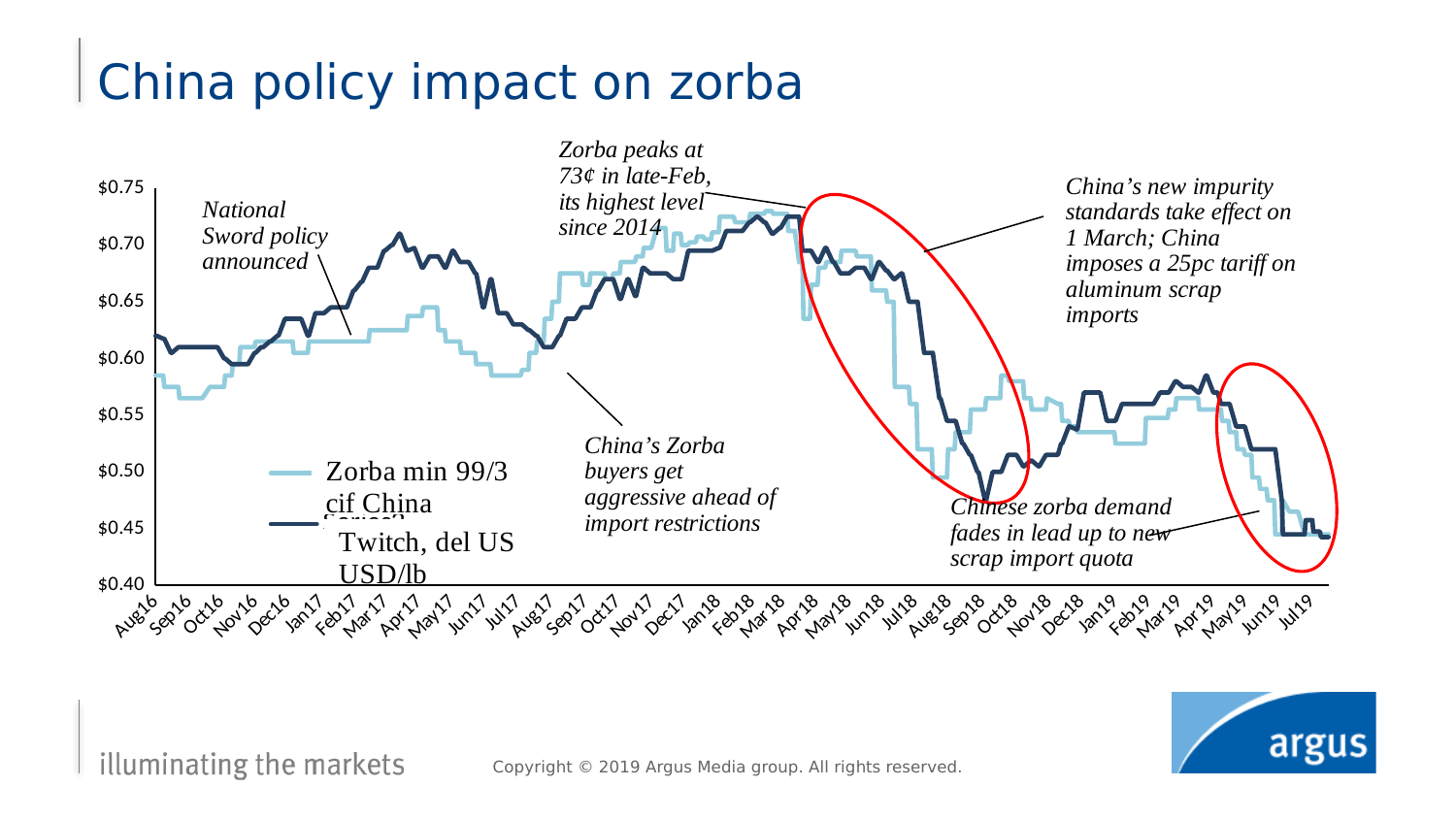

# China policy impact on zorba

### Chart

| Category |  |  |
|---|---|---|
| 42600 | 0.585 | 0.62 |
| 42601 | 0.585 | 0.62 |
| 42607 | 0.585 | 0.6175 |
| 42608 | 0.575 | 0.6175 |
| 42614 | 0.575 | 0.605 |
| 42615 | 0.575 | 0.605 |
| 42621 | 0.575 | 0.61 |
| 42622 | 0.565 | 0.61 |
| 42628 | 0.565 | 0.61 |
| 42629 | 0.565 | 0.61 |
| 42635 | 0.565 | 0.61 |
| 42636 | 0.565 | 0.61 |
| 42642 | 0.565 | 0.61 |
| 42643 | 0.565 | 0.61 |
| 42650 | 0.575 | 0.61 |
| 42656 | 0.575 | 0.61 |
| 42657 | 0.575 | 0.61 |
| 42663 | 0.575 | 0.6 |
| 42664 | 0.585 | 0.6 |
| 42670 | 0.585 | 0.595 |
| 42671 | 0.595 | 0.595 |
| 42677 | 0.595 | 0.595 |
| 42678 | 0.61 | 0.595 |
| 42684 | 0.61 | 0.595 |
| 42685 | 0.61 | 0.595 |
| 42691 | 0.61 | 0.605 |
| 42692 | 0.615 | 0.605 |
| 42697 | 0.615 | 0.61 |
| 42699 | 0.615 | 0.61 |
| 42705 | 0.615 | 0.615 |
| 42706 | 0.615 | 0.615 |
| 42712 | 0.615 | 0.62 |
| 42713 | 0.615 | 0.62 |
| 42719 | 0.615 | 0.635 |
| 42720 | 0.615 | 0.635 |
| 42726 | 0.615 | 0.635 |
| 42727 | 0.605 | 0.635 |
| 42733 | 0.605 | 0.635 |
| 42734 | 0.605 | 0.635 |
| 42740 | 0.605 | 0.62 |
| 42741 | 0.615 | 0.62 |
| 42747 | 0.615 | 0.64 |
| 42748 | 0.615 | 0.64 |
| 42754 | 0.615 | 0.64 |
| 42755 | 0.615 | 0.64 |
| 42761 | 0.615 | 0.645 |
| 42762 | 0.615 | 0.645 |
| 42768 | 0.615 | 0.645 |
| 42769 | 0.615 | 0.645 |
| 42775 | 0.615 | 0.645 |
| 42776 | 0.615 | 0.645 |
| 42782 | 0.615 | 0.66 |
| 42783 | 0.615 | 0.66 |
| 42789 | 0.615 | 0.6675 |
| 42790 | 0.615 | 0.6675 |
| 42796 | 0.615 | 0.68 |
| 42797 | 0.625 | 0.68 |
| 42803 | 0.625 | 0.68 |
| 42804 | 0.625 | 0.68 |
| 42810 | 0.625 | 0.695 |
| 42811 | 0.625 | 0.695 |
| 42817 | 0.625 | 0.7 |
| 42818 | 0.625 | 0.7 |
| 42824 | 0.625 | 0.71 |
| 42825 | 0.625 | 0.71 |
| 42831 | 0.625 | 0.695 |
| 42832 | 0.6375 | 0.695 |
| 42838 | 0.6375 | 0.6975 |
| 42845 | 0.6375 | 0.68 |
| 42846 | 0.645 | 0.68 |
| 42852 | 0.645 | 0.69 |
| 42853 | 0.645 | 0.69 |
| 42859 | 0.645 | 0.69 |
| 42860 | 0.625 | 0.69 |
| 42866 | 0.625 | 0.68 |
| 42867 | 0.615 | 0.68 |
| 42873 | 0.615 | 0.695 |
| 42874 | 0.615 | 0.695 |
| 42880 | 0.615 | 0.685 |
| 42881 | 0.605 | 0.685 |
| 42887 | 0.605 | 0.685 |
| 42888 | 0.605 | 0.685 |
| 42894 | 0.605 | 0.675 |
| 42895 | 0.595 | 0.675 |
| 42901 | 0.595 | 0.645 |
| 42902 | 0.595 | 0.645 |
| 42908 | 0.595 | 0.67 |
| 42909 | 0.585 | 0.67 |
| 42915 | 0.585 | 0.64 |
| 42916 | 0.585 | 0.64 |
| 42922 | 0.585 | 0.64 |
| 42923 | 0.585 | 0.64 |
| 42929 | 0.585 | 0.63 |
| 42930 | 0.585 | 0.63 |
| 42936 | 0.585 | 0.63 |
| 42937 | 0.59 | 0.63 |
| 42943 | 0.59 | 0.625 |
| 42944 | 0.605 | 0.625 |
| 42950 | 0.605 | 0.62 |
| 42951 | 0.615 | 0.62 |
| 42957 | 0.615 | 0.61 |
| 42958 | 0.635 | 0.61 |
| 42964 | 0.635 | 0.61 |
| 42965 | 0.65 | 0.61 |
| 42971 | 0.65 | 0.62 |
| 42972 | 0.675 | 0.62 |
| 42978 | 0.675 | 0.635 |
| 42979 | 0.675 | 0.635 |
| 42985 | 0.675 | 0.635 |
| 42986 | 0.675 | 0.635 |
| 42992 | 0.675 | 0.645 |
| 42993 | 0.665 | 0.645 |
| 42999 | 0.665 | 0.645 |
| 43000 | 0.675 | 0.645 |
| 43006 | 0.675 | 0.66 |
| 43007 | 0.675 | 0.66 |
| 43013 | 0.675 | 0.67 |
| 43014 | 0.67 | 0.67 |
| 43020 | 0.67 | 0.67 |
| 43021 | 0.675 | 0.67 |
| 43027 | 0.675 | 0.6525 |
| 43028 | 0.685 | 0.6525 |
| 43034 | 0.685 | 0.67 |
| 43035 | 0.685 | 0.67 |
| 43041 | 0.685 | 0.655 |
| 43042 | 0.69 | 0.655 |
| 43048 | 0.69 | 0.68 |
| 43049 | 0.6975 | 0.68 |
| 43055 | 0.6975 | 0.675 |
| 43056 | 0.6975 | 0.675 |
| 43061 | 0.715 | 0.675 |
| 43069 | 0.715 | 0.675 |
| 43070 | 0.695 | 0.675 |
| 43076 | 0.695 | 0.67 |
| 43077 | 0.71 | 0.67 |
| 43083 | 0.71 | 0.67 |
| 43084 | 0.7 | 0.67 |
| 43090 | 0.7 | 0.695 |
| 43091 | 0.7025 | 0.695 |
| 43097 | 0.7025 | 0.695 |
| 43098 | 0.7075 | 0.695 |
| 43104 | 0.7075 | 0.695 |
| 43105 | 0.705 | 0.695 |
| 43111 | 0.705 | 0.695 |
| 43112 | 0.71125 | 0.695 |
| 43118 | 0.71125 | 0.6975 |
| 43119 | 0.725 | 0.6975 |
| 43125 | 0.725 | 0.7125 |
| 43126 | 0.725 | 0.7125 |
| 43132 | 0.725 | 0.7125 |
| 43133 | 0.72 | 0.7125 |
| 43139 | 0.72 | 0.7125 |
| 43140 | 0.72 | 0.7125 |
| 43146 | 0.72 | 0.72 |
| 43147 | 0.7275 | 0.72 |
| 43153 | 0.7275 | 0.725 |
| 43154 | 0.7275 | 0.725 |
| 43160 | 0.7275 | 0.72 |
| 43161 | 0.73 | 0.72 |
| 43167 | 0.73 | 0.71 |
| 43168 | 0.7275 | 0.71 |
| 43174 | 0.7275 | 0.715 |
| 43175 | 0.7275 | 0.715 |
| 43181 | 0.7275 | 0.725 |
| 43182 | 0.7125 | 0.725 |
| 43188 | 0.7125 | 0.725 |
| 43192 | 0.685 | 0.725 |
| 43195 | 0.685 | 0.695 |
| 43196 | 0.635 | 0.695 |
| 43202 | 0.635 | 0.695 |
| 43203 | 0.665 | 0.695 |
| 43209 | 0.665 | 0.685 |
| 43210 | 0.68 | 0.685 |
| 43216 | 0.68 | 0.6975 |
| 43217 | 0.685 | 0.6975 |
| 43223 | 0.685 | 0.685 |
| 43224 | 0.685 | 0.685 |
| 43230 | 0.685 | 0.675 |
| 43231 | 0.695 | 0.675 |
| 43237 | 0.695 | 0.675 |
| 43238 | 0.695 | 0.675 |
| 43244 | 0.695 | 0.68 |
| 43245 | 0.69 | 0.68 |
| 43251 | 0.69 | 0.68 |
| 43252 | 0.69 | 0.68 |
| 43258 | 0.69 | 0.67 |
| 43259 | 0.66 | 0.67 |
| 43265 | 0.66 | 0.685 |
| 43266 | 0.66 | 0.685 |
| 43272 | 0.66 | 0.6775 |
| 43273 | 0.65 | 0.6775 |
| 43279 | 0.65 | 0.67 |
| 43280 | 0.575 | 0.67 |
| 43286 | 0.575 | 0.675 |
| 43287 | 0.575 | 0.675 |
| 43293 | 0.575 | 0.65 |
| 43294 | 0.56 | 0.65 |
| 43300 | 0.56 | 0.65 |
| 43301 | 0.52 | 0.65 |
| 43307 | 0.52 | 0.605 |
| 43308 | 0.52 | 0.605 |
| 43314 | 0.52 | 0.605 |
| 43315 | 0.495 | 0.605 |
| 43321 | 0.495 | 0.565 |
| 43322 | 0.495 | 0.565 |
| 43328 | 0.495 | 0.545 |
| 43329 | 0.52 | 0.545 |
| 43335 | 0.52 | 0.545 |
| 43336 | 0.535 | 0.545 |
| 43342 | 0.535 | 0.525 |
| 43343 | 0.535 | 0.525 |
| 43349 | 0.535 | 0.515 |
| 43350 | 0.555 | 0.515 |
| 43356 | 0.555 | 0.5 |
| 43357 | 0.555 | 0.5 |
| 43363 | 0.555 | 0.475 |
| 43364 | 0.565 | 0.475 |
| 43370 | 0.565 | 0.5 |
| 43371 | 0.565 | 0.5 |
| 43377 | 0.565 | 0.5 |
| 43378 | 0.585 | 0.5 |
| 43384 | 0.585 | 0.515 |
| 43385 | 0.58 | 0.515 |
| 43391 | 0.58 | 0.515 |
| 43392 | 0.58 | 0.515 |
| 43398 | 0.58 | 0.505 |
| 43399 | 0.565 | 0.505 |
| 43405 | 0.565 | 0.51 |
| 43406 | 0.555 | 0.51 |
| 43412 | 0.555 | 0.505 |
| 43413 | 0.555 | 0.505 |
| 43419 | 0.555 | 0.515 |
| 43420 | 0.565 | 0.515 |
| 43430 | 0.56 | 0.515 |
| 43433 | 0.56 | 0.525 |
| 43434 | 0.545 | 0.525 |
| 43440 | 0.545 | 0.54 |
| 43441 | 0.54 | 0.54 |
| 43447 | 0.54 | 0.5375 |
| 43448 | 0.535 | 0.5375 |
| 43454 | 0.535 | 0.57 |
| 43455 | 0.535 | 0.57 |
| 43461 | 0.535 | 0.57 |
| 43462 | 0.535 | 0.57 |
| 43468 | 0.535 | 0.57 |
| 43469 | 0.535 | 0.57 |
| 43475 | 0.535 | 0.545 |
| 43476 | 0.535 | 0.545 |
| 43482 | 0.535 | 0.545 |
| 43483 | 0.525 | 0.545 |
| 43489 | 0.525 | 0.56 |
| 43490 | 0.525 | 0.56 |
| 43496 | 0.525 | 0.56 |
| 43497 | 0.525 | 0.56 |
| 43503 | 0.525 | 0.56 |
| 43504 | 0.525 | 0.56 |
| 43510 | 0.525 | 0.56 |
| 43511 | 0.5475 | 0.56 |
| 43517 | 0.5475 | 0.56 |
| 43518 | 0.5475 | 0.56 |
| 43524 | 0.5475 | 0.57 |
| 43525 | 0.5475 | 0.57 |
| 43531 | 0.5475 | 0.57 |
| 43532 | 0.555 | 0.57 |
| 43538 | 0.555 | 0.58 |
| 43539 | 0.565 | 0.58 |
| 43545 | 0.565 | 0.575 |
| 43546 | 0.565 | 0.575 |
| 43552 | 0.565 | 0.575 |
| 43553 | 0.565 | 0.575 |
| 43559 | 0.565 | 0.57 |
| 43560 | 0.555 | 0.57 |
| 43566 | 0.555 | 0.585 |
| 43567 | 0.555 | 0.585 |
| 43573 | 0.555 | 0.57 |
| 43577 | 0.555 | 0.57 |
| 43580 | 0.555 | 0.56 |
| 43581 | 0.545 | 0.56 |
| 43587 | 0.545 | 0.56 |
| 43588 | 0.535 | 0.56 |
| 43594 | 0.535 | 0.54 |
| 43595 | 0.52 | 0.54 |
| 43601 | 0.52 | 0.54 |
| 43602 | 0.515 | 0.54 |
| 43608 | 0.515 | 0.52 |
| 43609 | 0.495 | 0.52 |
| 43615 | 0.495 | 0.52 |
| 43616 | 0.485 | 0.52 |
| 43622 | 0.485 | 0.52 |
| 43623 | 0.475 | 0.52 |
| 43629 | 0.475 | 0.52 |
| 43630 | 0.445 | 0.52 |
| 43636 | 0.445 | 0.475 |
| 43637 | 0.475 | 0.445 |
| 43643 | 0.465 | 0.445 |
| 43651 | 0.465 | 0.445 |
| 43657 | 0.445 | 0.445 |
| 43658 | 0.445 | 0.4575 |
| 43664 | 0.445 | 0.4575 |
| 43665 | 0.445 | 0.4475 |
| 43671 | 0.445 | 0.4475 |
| 43672 | 0.445 | 0.4425 |
| 43678 | 0.445 | 0.4425 |
| 43679 | 0.445 | 0.4425 |
Copyright © 2019 Argus Media group. All rights reserved.